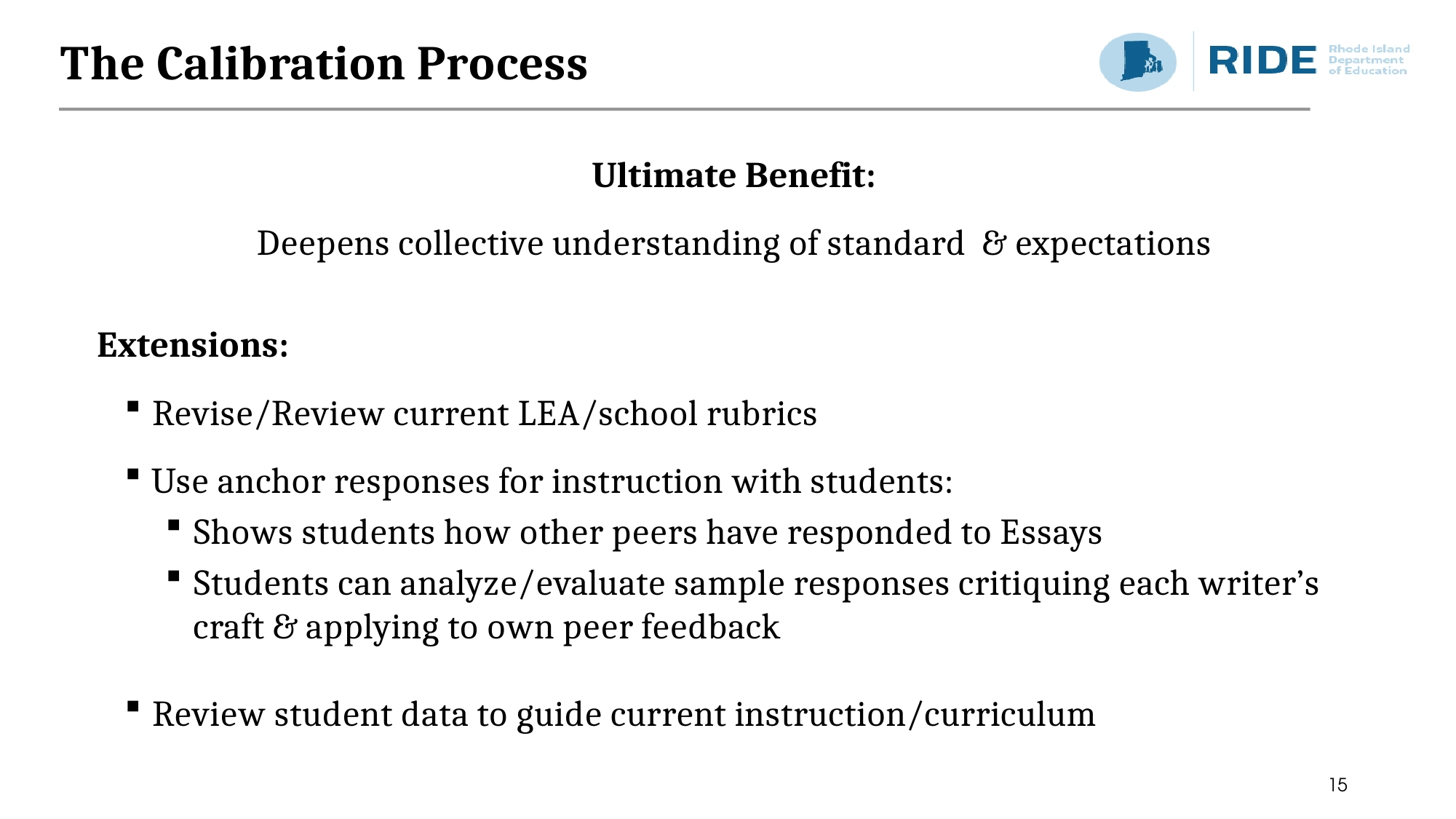

# The Calibration Process
Ultimate Benefit:

Deepens collective understanding of standard  & expectations

Extensions:

Revise/Review current LEA/school rubrics

Use anchor responses for instruction with students:
Shows students how other peers have responded to Essays
Students can analyze/evaluate sample responses critiquing each writer’s craft & applying to own peer feedback

Review student data to guide current instruction/curriculum